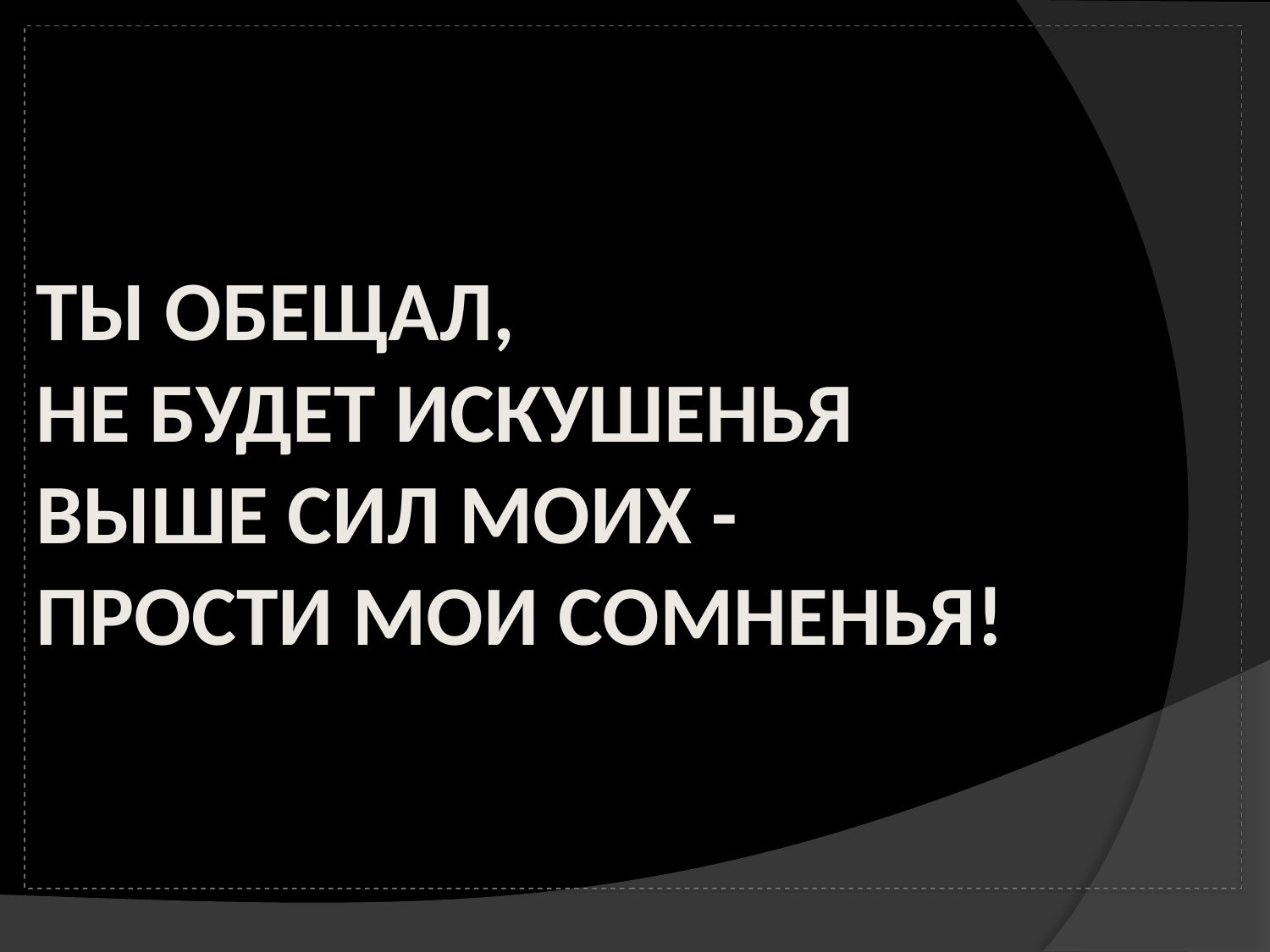

# ТЫ ОБЕЩАЛ, НЕ БУДЕТ ИСКУШЕНЬЯ ВЫШЕ СИЛ МОИХ - ПРОСТИ МОИ СОМНЕНЬЯ!